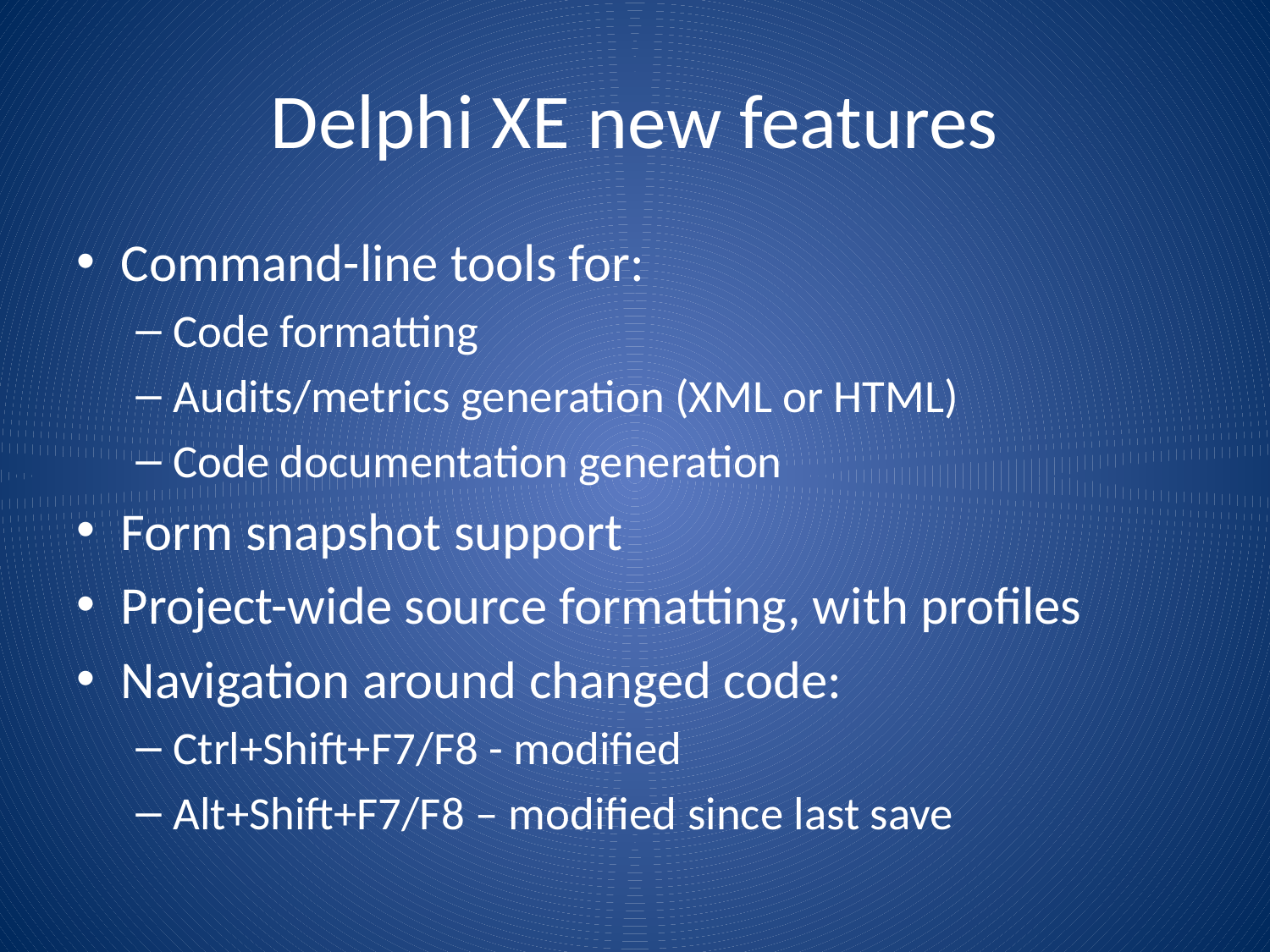

# Delphi XE new features
Command-line tools for:
Code formatting
Audits/metrics generation (XML or HTML)
Code documentation generation
Form snapshot support
Project-wide source formatting, with profiles
Navigation around changed code:
Ctrl+Shift+F7/F8 - modified
Alt+Shift+F7/F8 – modified since last save